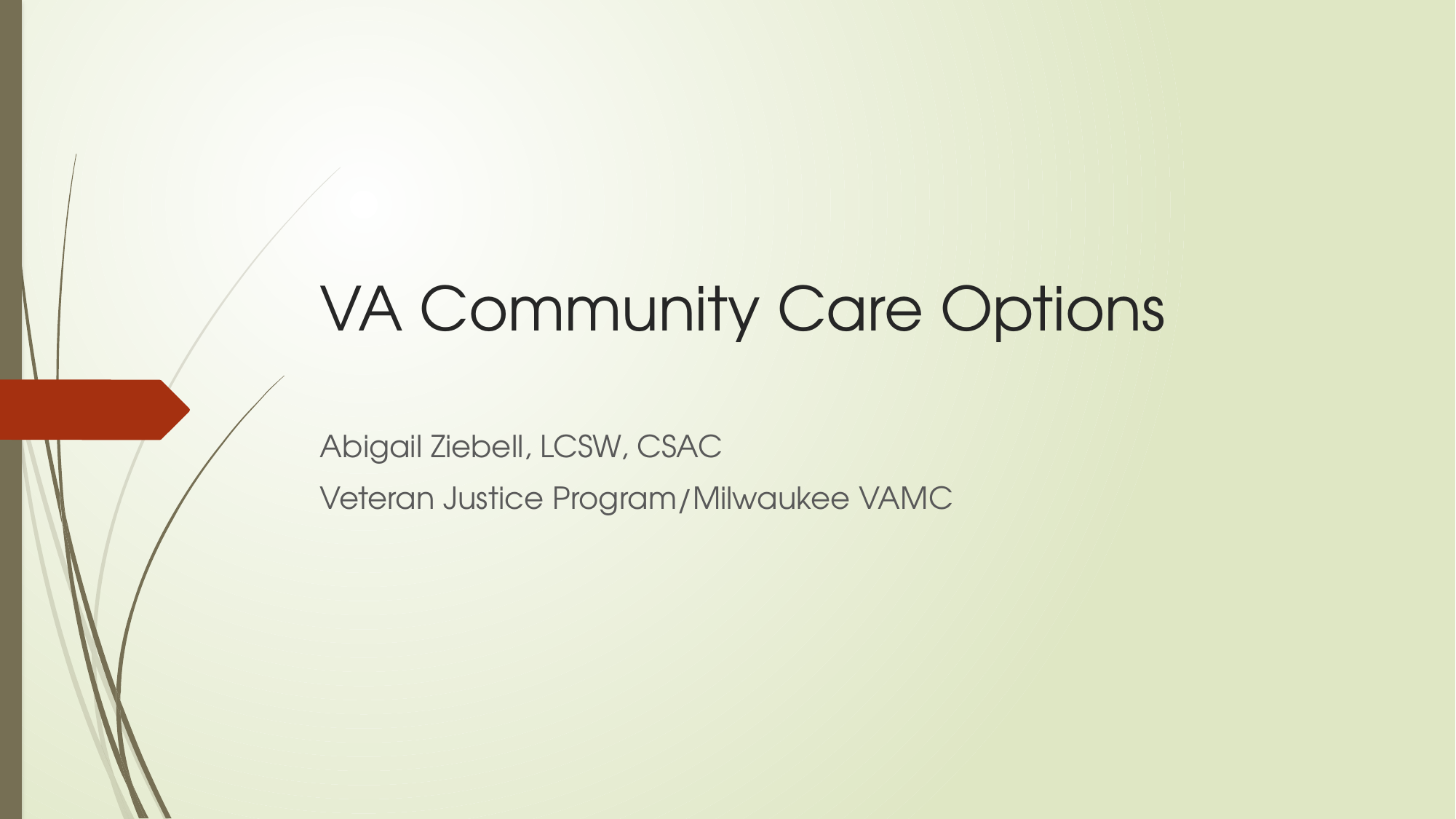

# VA Community Care Options
Abigail Ziebell, LCSW, CSAC
Veteran Justice Program/Milwaukee VAMC